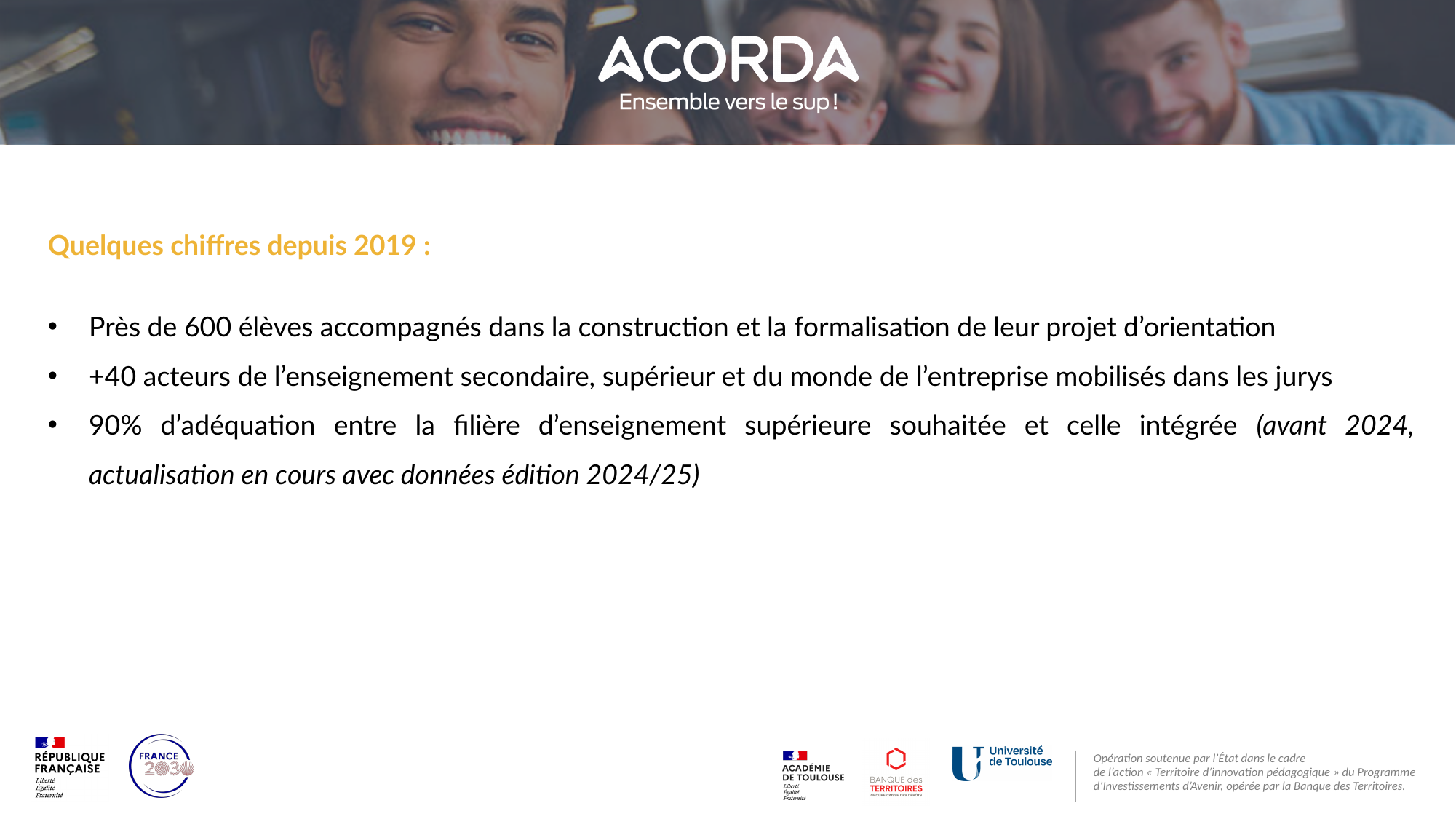

Quelques chiffres depuis 2019 :

Près de 600 élèves accompagnés dans la construction et la formalisation de leur projet d’orientation
+40 acteurs de l’enseignement secondaire, supérieur et du monde de l’entreprise mobilisés dans les jurys
90% d’adéquation entre la filière d’enseignement supérieure souhaitée et celle intégrée (avant 2024, actualisation en cours avec données édition 2024/25)